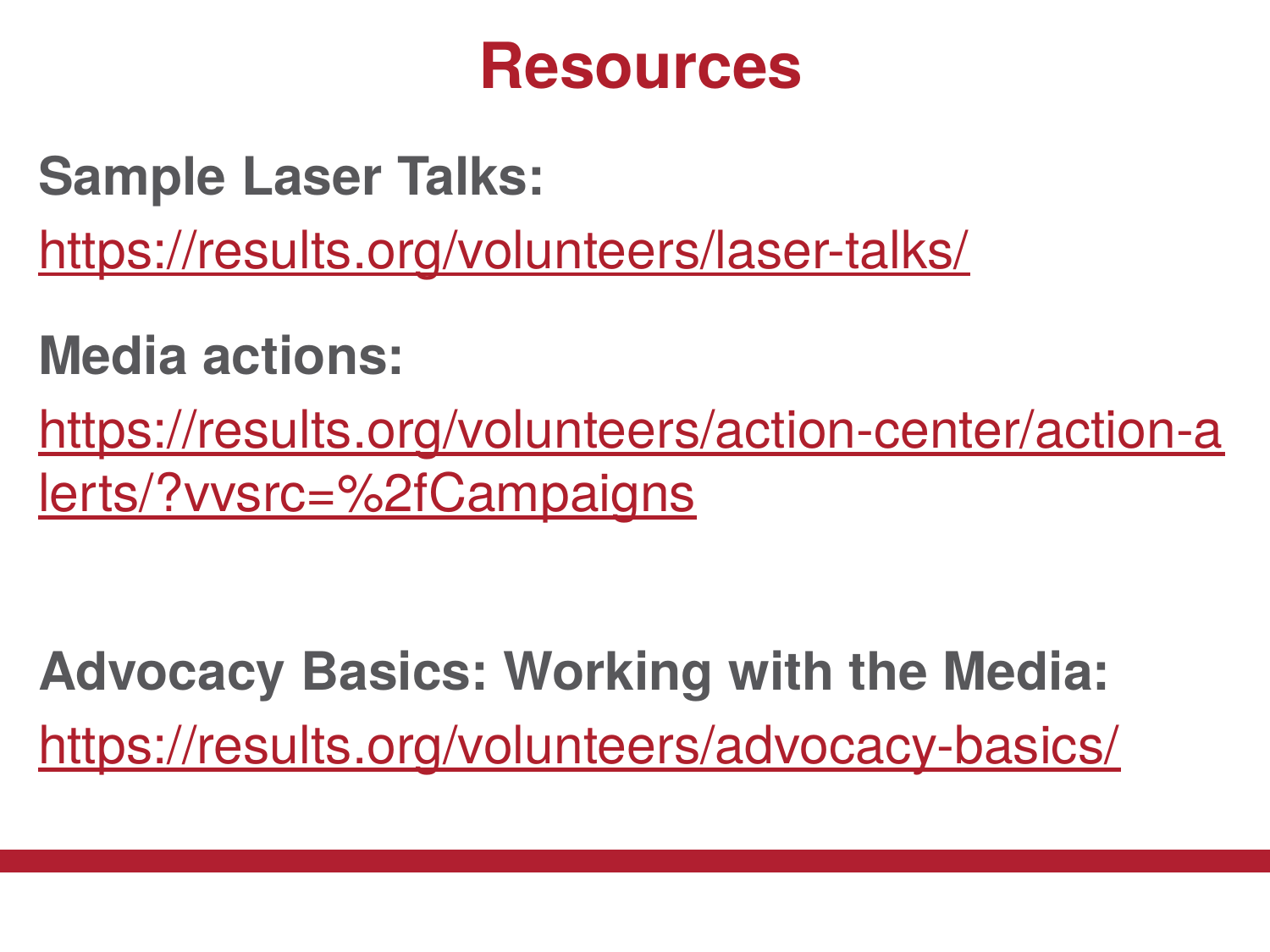

Resources
Sample Laser Talks: https://results.org/volunteers/laser-talks/
Media actions: https://results.org/volunteers/action-center/action-alerts/?vvsrc=%2fCampaigns
Advocacy Basics: Working with the Media: https://results.org/volunteers/advocacy-basics/